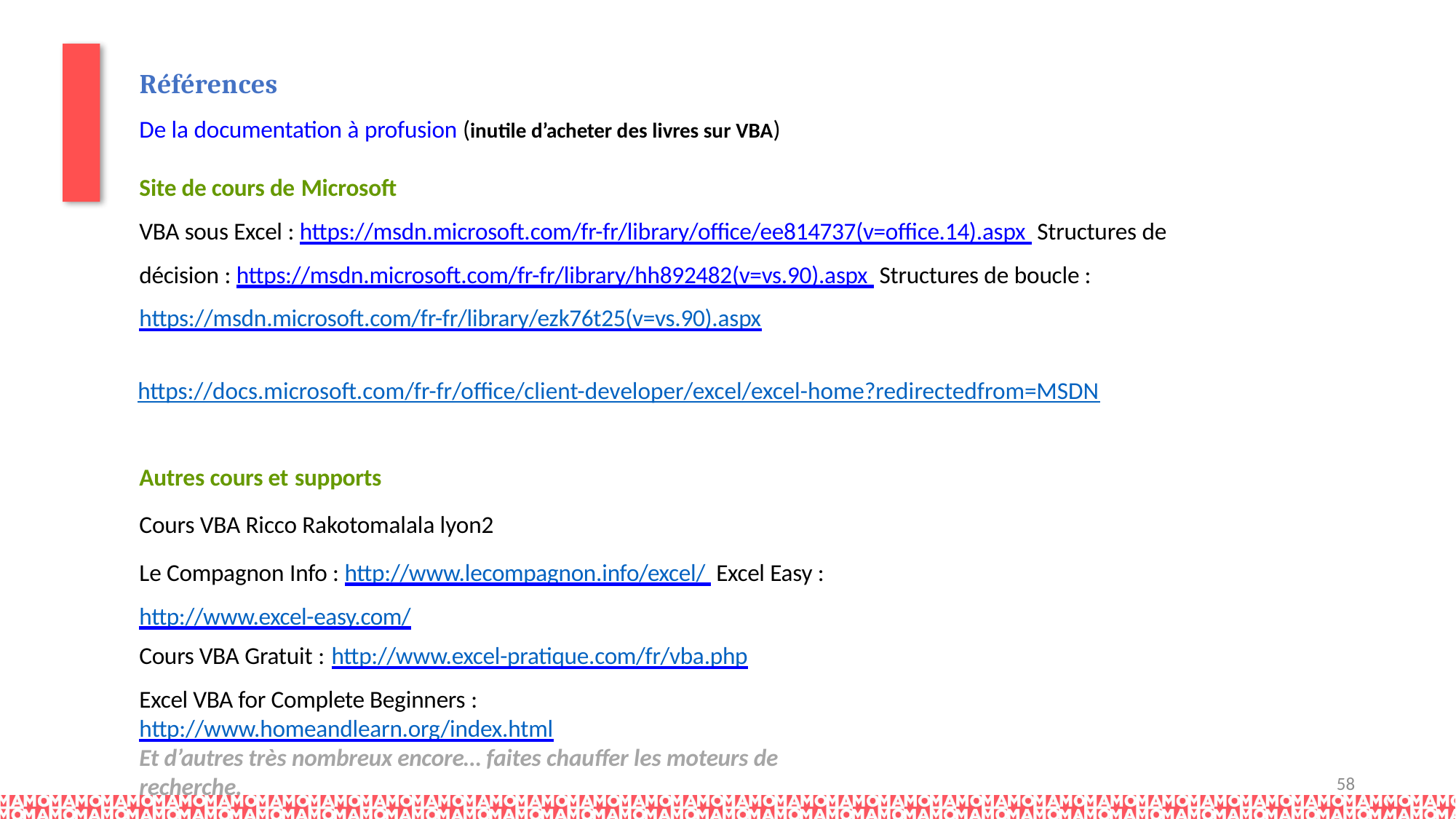

# Références
De la documentation à profusion (inutile d’acheter des livres sur VBA)

Site de cours de Microsoft
VBA sous Excel : https://msdn.microsoft.com/fr-fr/library/office/ee814737(v=office.14).aspx  Structures de décision : https://msdn.microsoft.com/fr-fr/library/hh892482(v=vs.90).aspx  Structures de boucle : https://msdn.microsoft.com/fr-fr/library/ezk76t25(v=vs.90).aspx

https://docs.microsoft.com/fr-fr/office/client-developer/excel/excel-home?redirectedfrom=MSDN

Autres cours et supports
Cours VBA Ricco Rakotomalala lyon2
Le Compagnon Info : http://www.lecompagnon.info/excel/  Excel Easy : http://www.excel-easy.com/
Cours VBA Gratuit : http://www.excel-pratique.com/fr/vba.php
Excel VBA for Complete Beginners : http://www.homeandlearn.org/index.html
Et d’autres très nombreux encore… faites chauffer les moteurs de recherche.

58